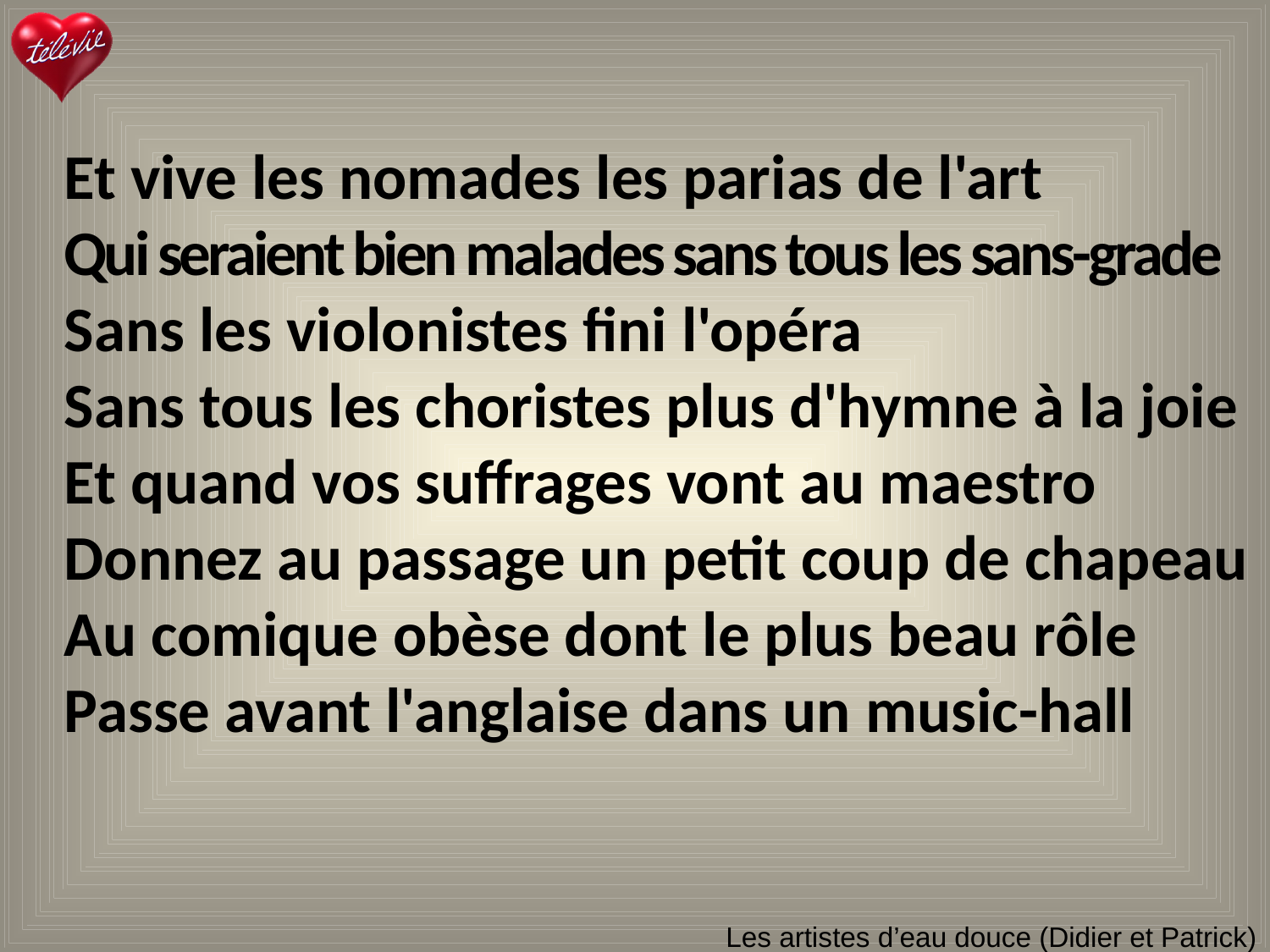

Et vive les nomades les parias de l'art
Qui seraient bien malades sans tous les sans-grade
Sans les violonistes fini l'opéra
Sans tous les choristes plus d'hymne à la joie
Et quand vos suffrages vont au maestro
Donnez au passage un petit coup de chapeau
Au comique obèse dont le plus beau rôle
Passe avant l'anglaise dans un music-hall
# Les artistes d’eau douce (Didier et Patrick)